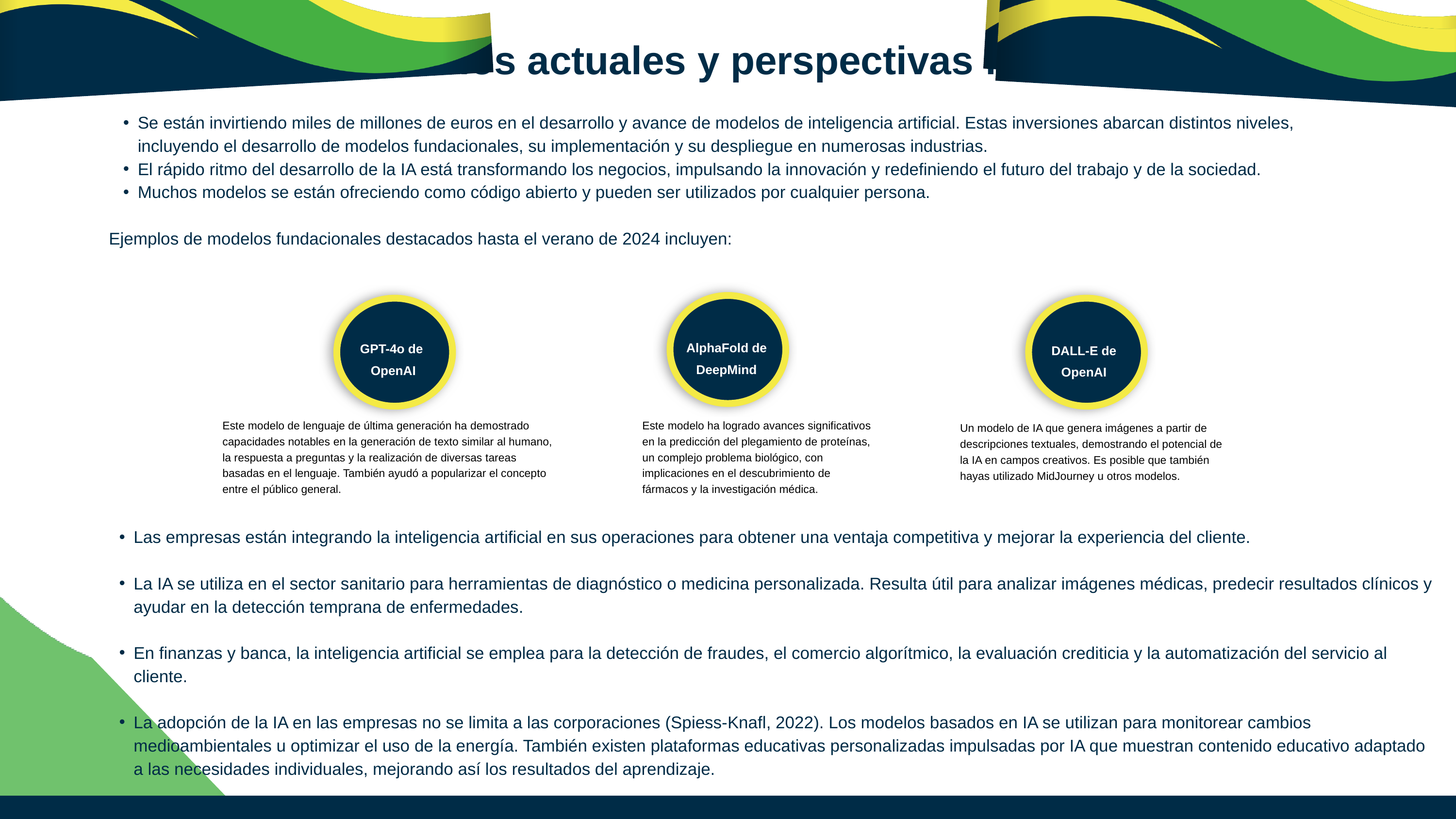

1.9 Desarrollos actuales y perspectivas futuras
Se están invirtiendo miles de millones de euros en el desarrollo y avance de modelos de inteligencia artificial. Estas inversiones abarcan distintos niveles, incluyendo el desarrollo de modelos fundacionales, su implementación y su despliegue en numerosas industrias.
El rápido ritmo del desarrollo de la IA está transformando los negocios, impulsando la innovación y redefiniendo el futuro del trabajo y de la sociedad.
Muchos modelos se están ofreciendo como código abierto y pueden ser utilizados por cualquier persona.

Ejemplos de modelos fundacionales destacados hasta el verano de 2024 incluyen:

AlphaFold de DeepMind
GPT-4o de
OpenAI
DALL-E de
OpenAI
Este modelo de lenguaje de última generación ha demostrado capacidades notables en la generación de texto similar al humano, la respuesta a preguntas y la realización de diversas tareas basadas en el lenguaje. También ayudó a popularizar el concepto entre el público general.
Este modelo ha logrado avances significativos en la predicción del plegamiento de proteínas, un complejo problema biológico, con implicaciones en el descubrimiento de fármacos y la investigación médica.
Un modelo de IA que genera imágenes a partir de descripciones textuales, demostrando el potencial de la IA en campos creativos. Es posible que también hayas utilizado MidJourney u otros modelos.

Las empresas están integrando la inteligencia artificial en sus operaciones para obtener una ventaja competitiva y mejorar la experiencia del cliente.

La IA se utiliza en el sector sanitario para herramientas de diagnóstico o medicina personalizada. Resulta útil para analizar imágenes médicas, predecir resultados clínicos y ayudar en la detección temprana de enfermedades.

En finanzas y banca, la inteligencia artificial se emplea para la detección de fraudes, el comercio algorítmico, la evaluación crediticia y la automatización del servicio al cliente.

La adopción de la IA en las empresas no se limita a las corporaciones (Spiess-Knafl, 2022). Los modelos basados en IA se utilizan para monitorear cambios medioambientales u optimizar el uso de la energía. También existen plataformas educativas personalizadas impulsadas por IA que muestran contenido educativo adaptado a las necesidades individuales, mejorando así los resultados del aprendizaje.